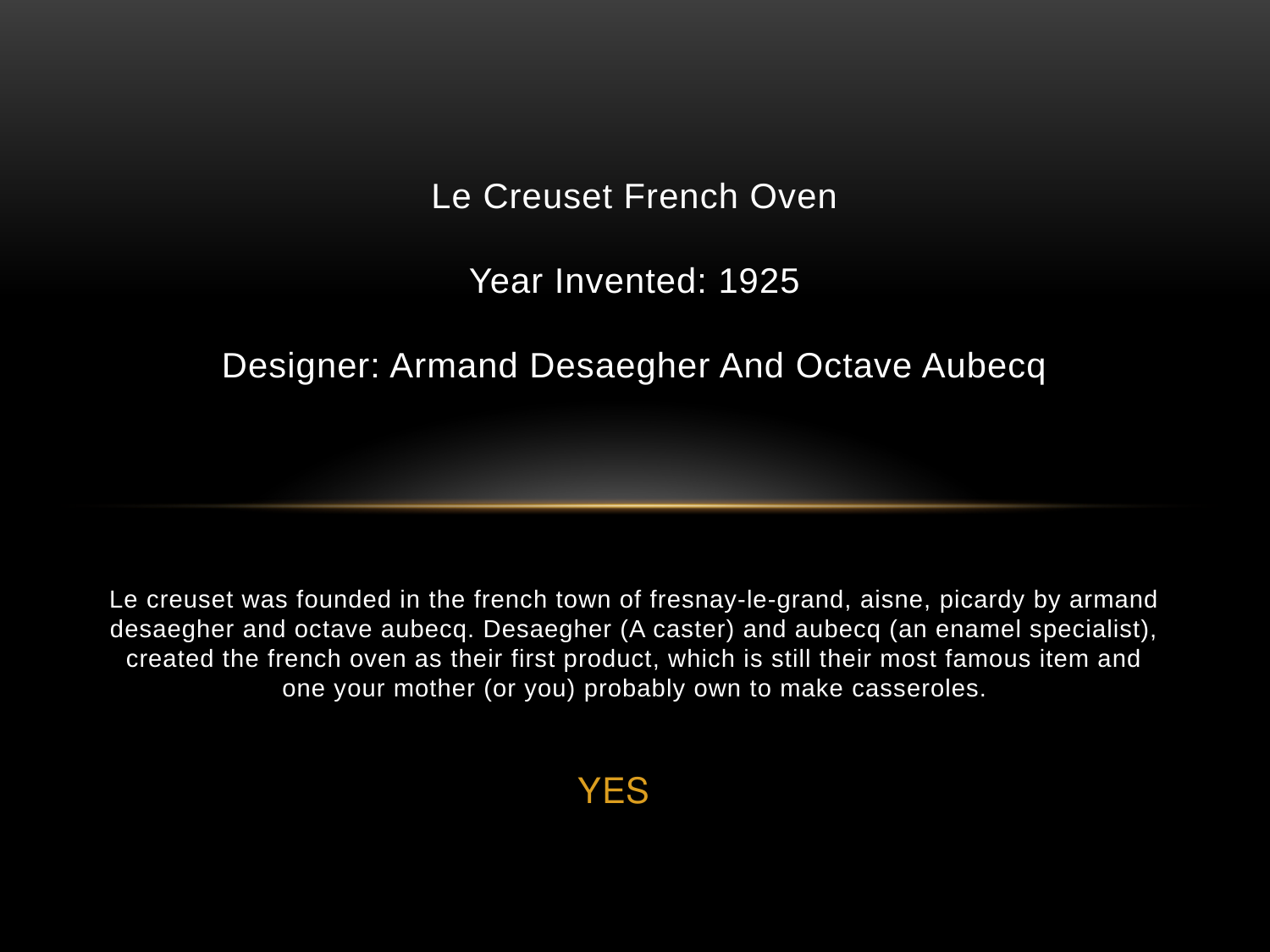

# Le Creuset French Oven Year Invented: 1925 Designer: Armand Desaegher And Octave Aubecq Le creuset was founded in the french town of fresnay-le-grand, aisne, picardy by armand desaegher and octave aubecq. Desaegher (A caster) and aubecq (an enamel specialist), created the french oven as their first product, which is still their most famous item and one your mother (or you) probably own to make casseroles.
YES